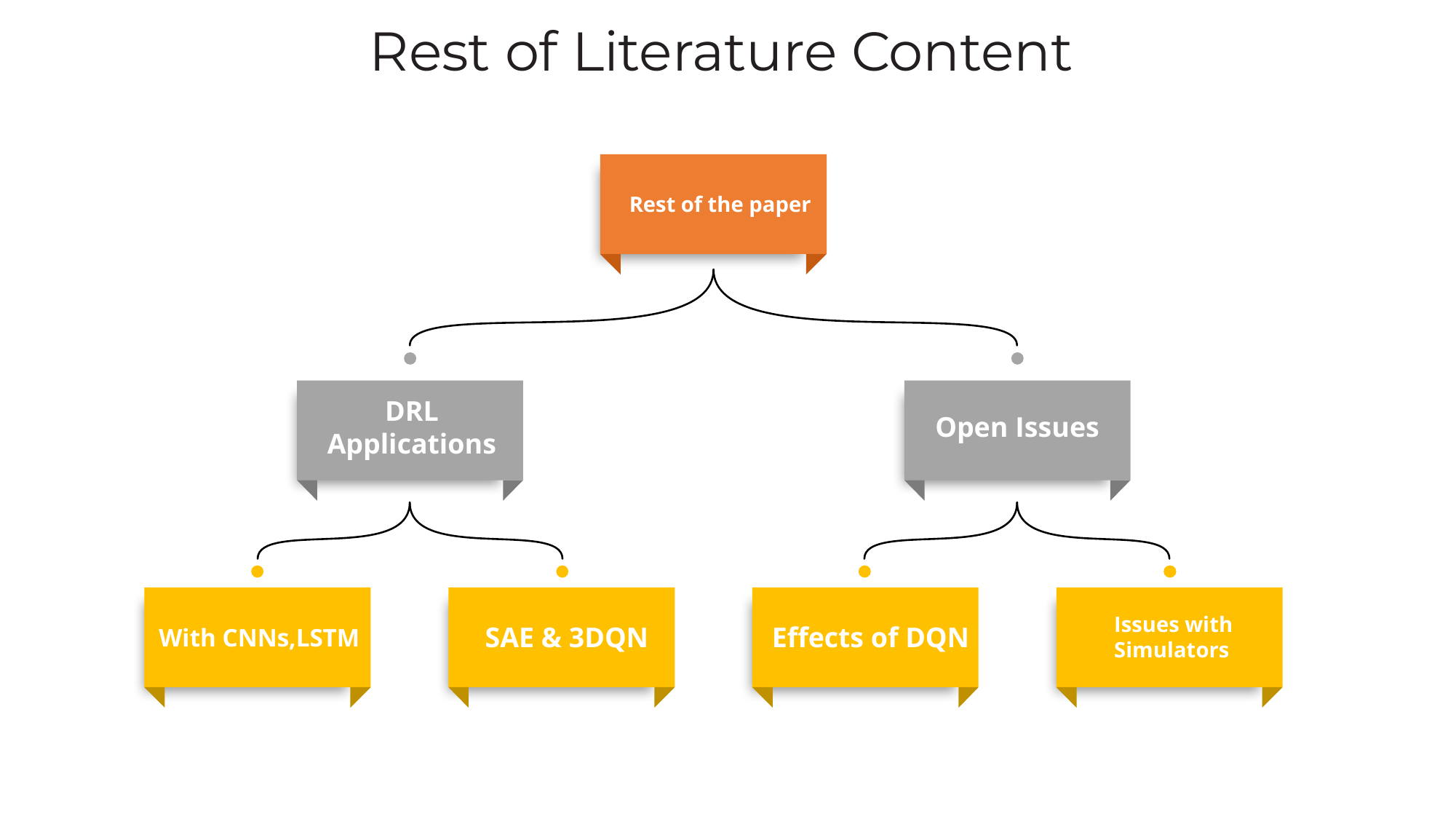

Rest of Literature Content

Rest of the paper

DRL
Applications
Open Issues

Issues with
Simulators
SAE & 3DQN
Effects of DQN
With CNNs,LSTM